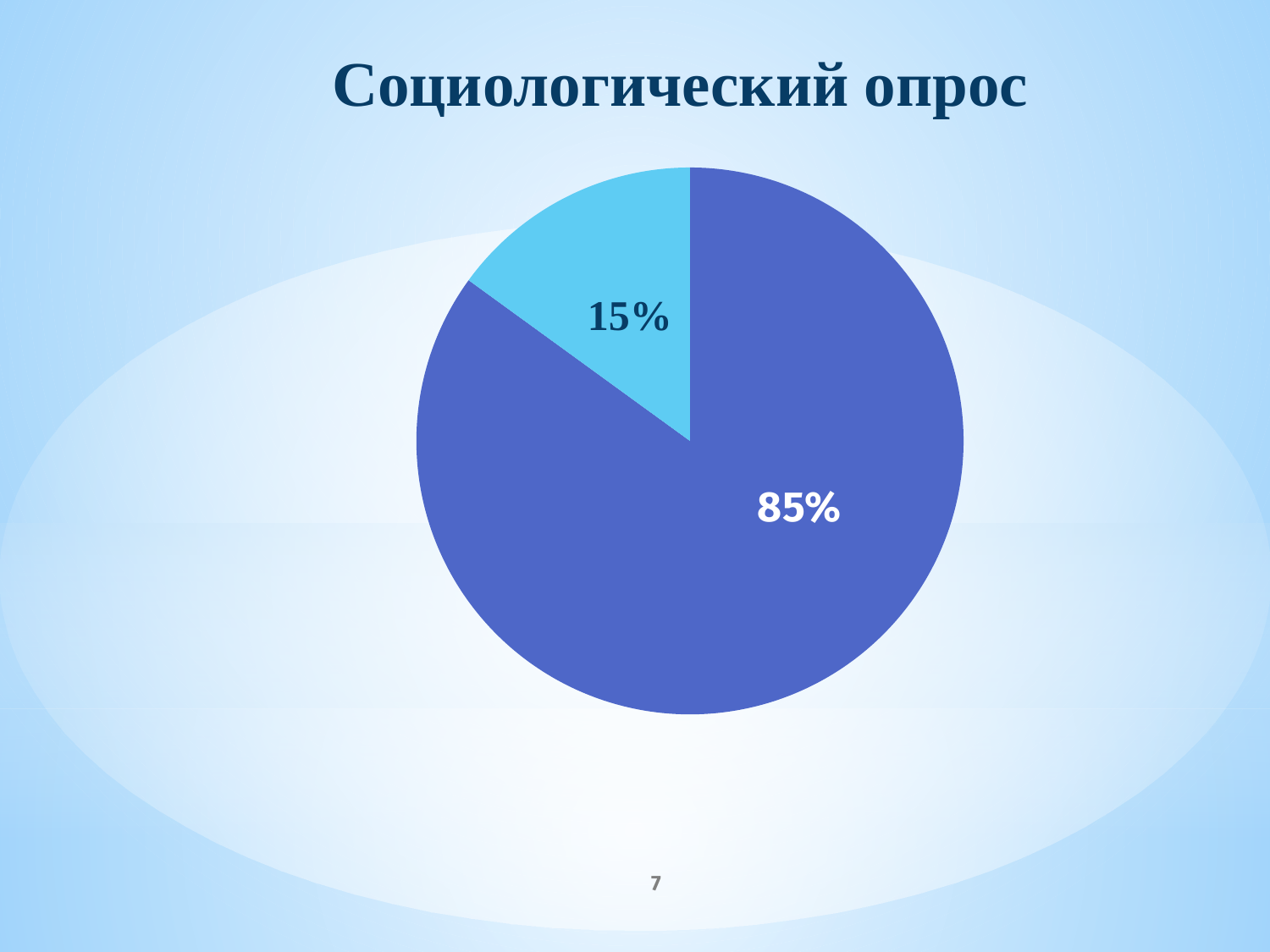

Социологический опрос

### Chart

| Category | Продажи |
|---|---|
| Кв. 1 | 85.0 |
| Кв. 2 | 15.0 |
7